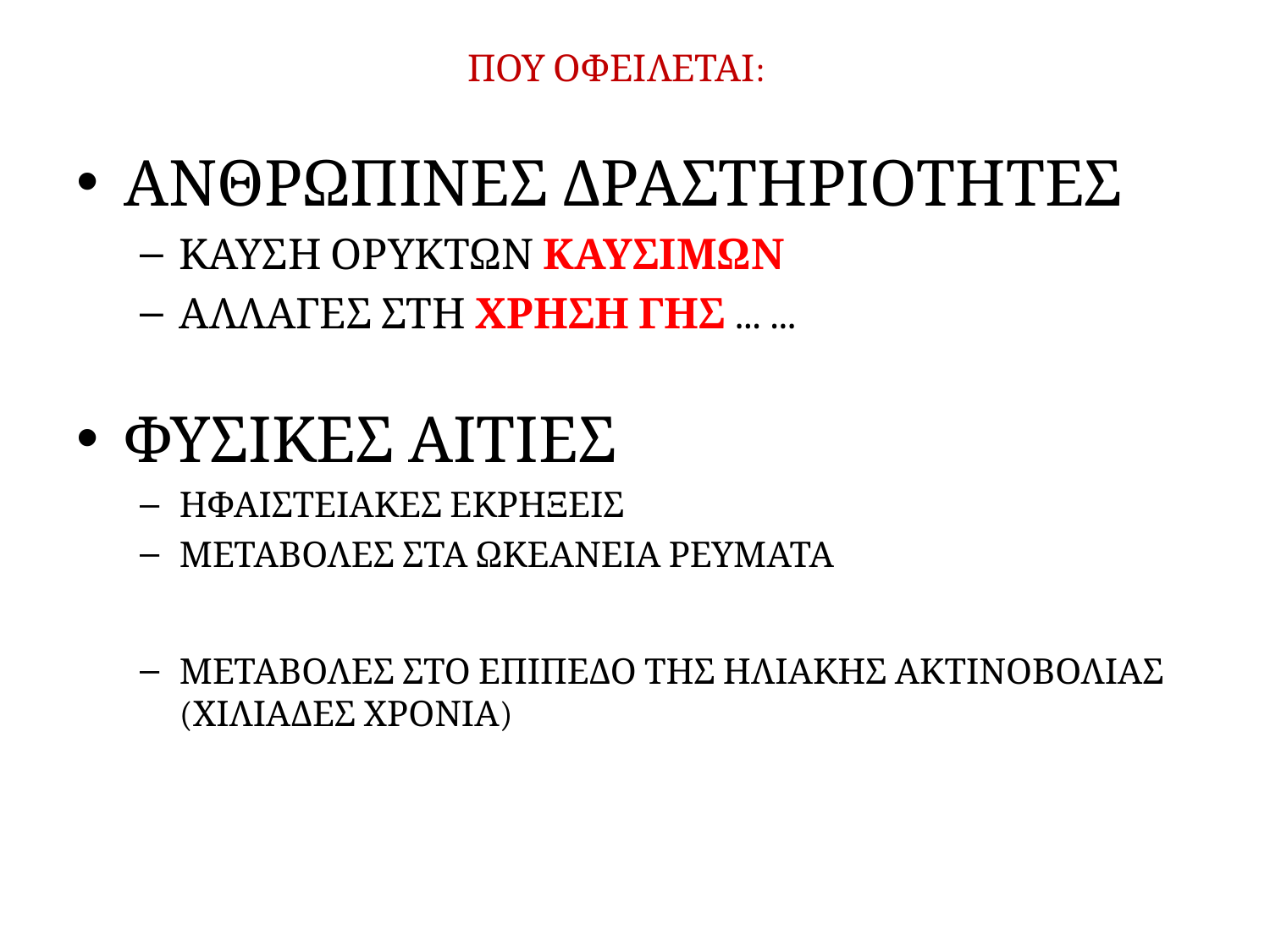

# ΠΟΥ ΟΦΕΙΛΕΤΑΙ:
ΑΝΘΡΩΠΙΝΕΣ ΔΡΑΣΤΗΡΙΟΤΗΤΕΣ
ΚΑΥΣΗ ΟΡΥΚΤΩΝ ΚΑΥΣΙΜΩΝ
ΑΛΛΑΓΕΣ ΣΤΗ ΧΡΗΣΗ ΓΗΣ ... ...

ΦΥΣΙΚΕΣ ΑΙΤΙΕΣ
ΗΦΑΙΣΤΕΙΑΚΕΣ ΕΚΡΗΞΕΙΣ
ΜΕΤΑΒΟΛΕΣ ΣΤΑ ΩΚΕΑΝΕΙΑ ΡΕΥΜΑΤΑ

ΜΕΤΑΒΟΛΕΣ ΣΤΟ ΕΠΙΠΕΔΟ ΤΗΣ ΗΛΙΑΚΗΣ ΑΚΤΙΝΟΒΟΛΙΑΣ (ΧΙΛΙΑΔΕΣ ΧΡΟΝΙΑ)